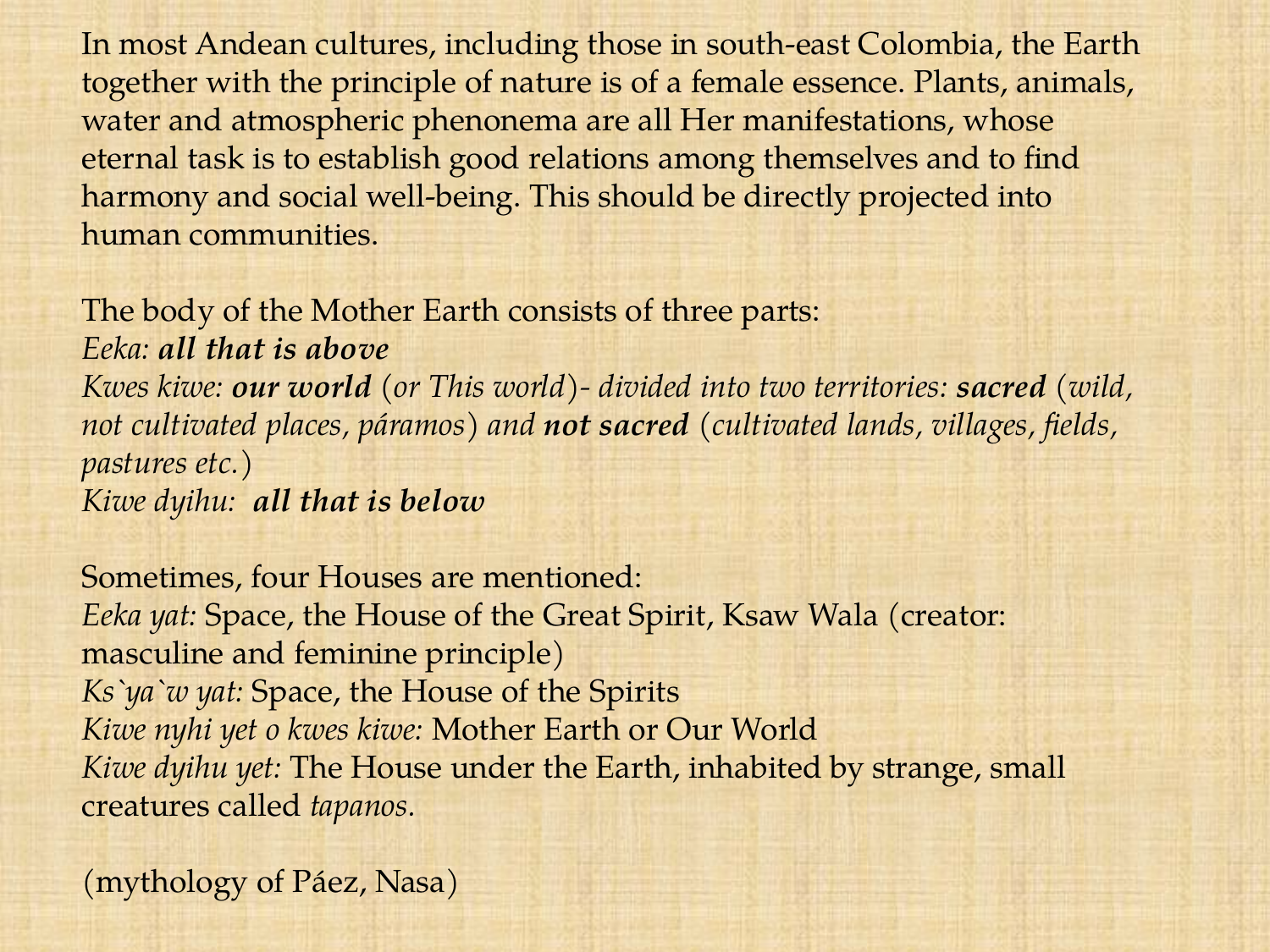

In most Andean cultures, including those in south-east Colombia, the Earth together with the principle of nature is of a female essence. Plants, animals, water and atmospheric phenonema are all Her manifestations, whose eternal task is to establish good relations among themselves and to find harmony and social well-being. This should be directly projected into human communities.

The body of the Mother Earth consists of three parts:
Eeka: all that is above
Kwes kiwe: our world (or This world)- divided into two territories: sacred (wild, not cultivated places, páramos) and not sacred (cultivated lands, villages, fields, pastures etc.)
Kiwe dyihu:  all that is below

Sometimes, four Houses are mentioned:
Eeka yat: Space, the House of the Great Spirit, Ksaw Wala (creator: masculine and feminine principle)
Ks`ya`w yat: Space, the House of the Spirits
Kiwe nyhi yet o kwes kiwe: Mother Earth or Our World
Kiwe dyihu yet: The House under the Earth, inhabited by strange, small creatures called tapanos.

(mythology of Páez, Nasa)